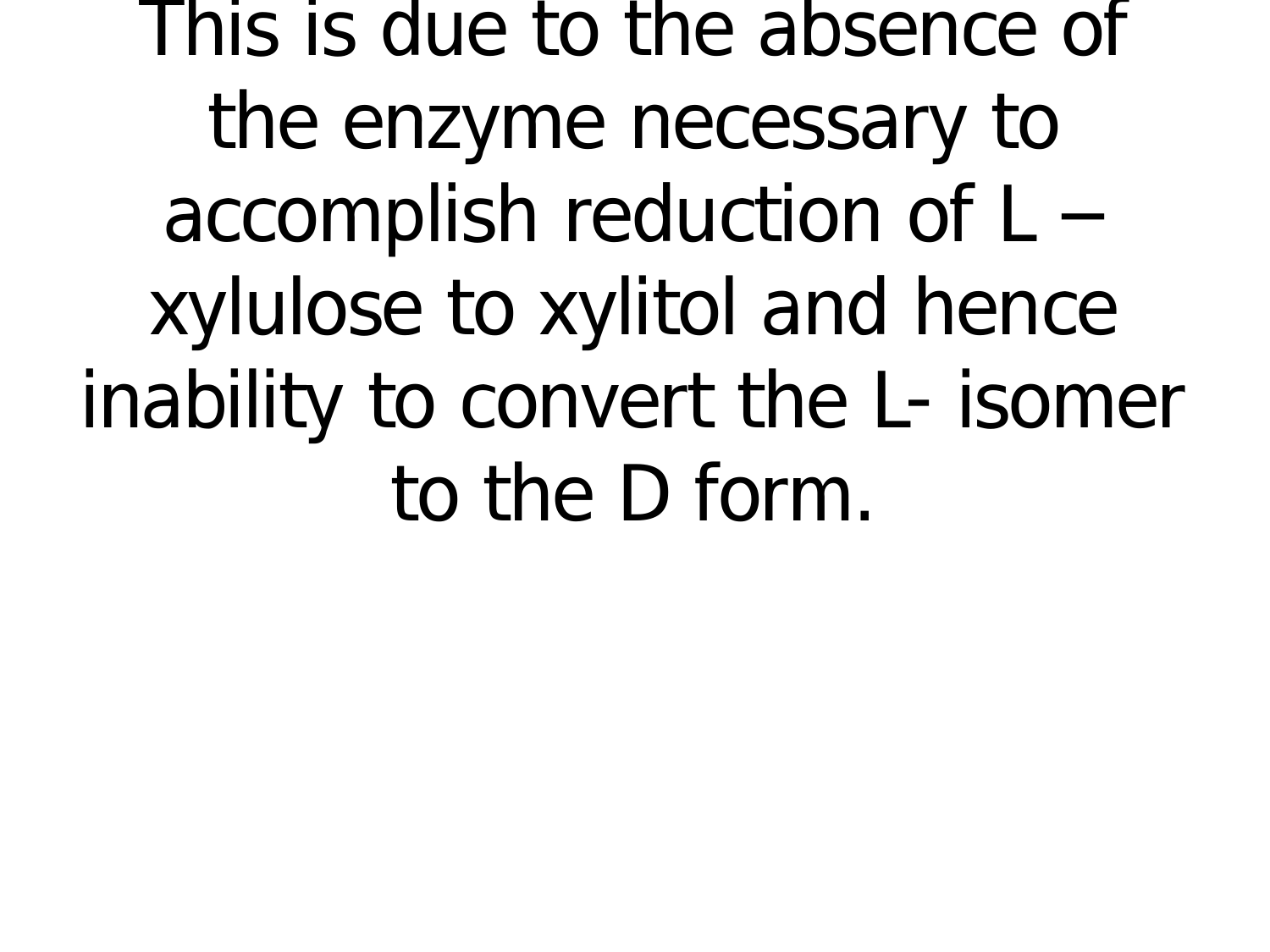

# 1.	Essential Pentosuria: Here considerable quantities of L – Xylulose appear in the urine. This is due to the absence of the enzyme necessary to accomplish reduction of L – xylulose to xylitol and hence inability to convert the L- isomer to the D form.